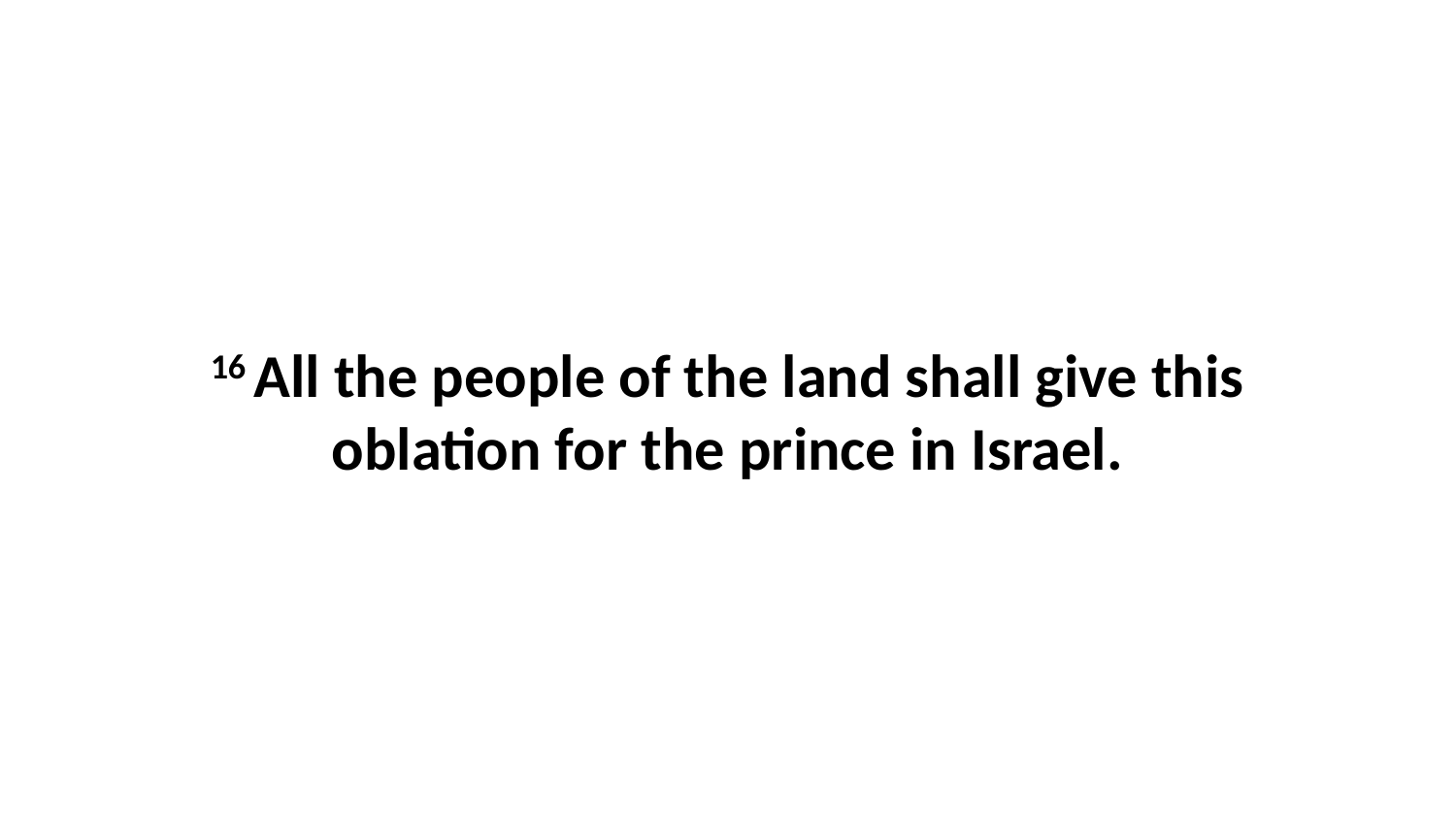

16 All the people of the land shall give this oblation for the prince in Israel.